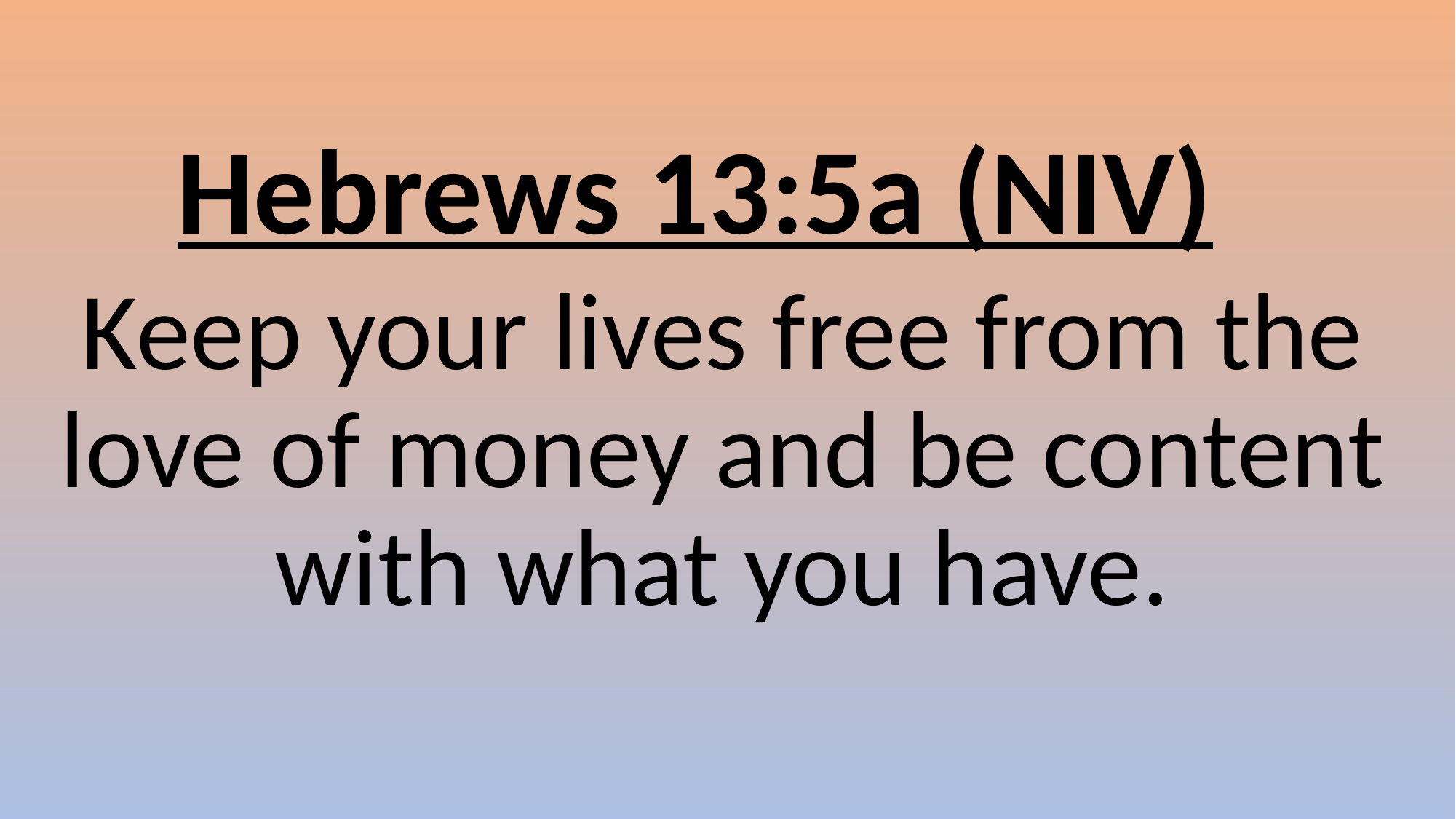

Hebrews 13:5a (NIV)
Keep your lives free from the love of money and be content with what you have.